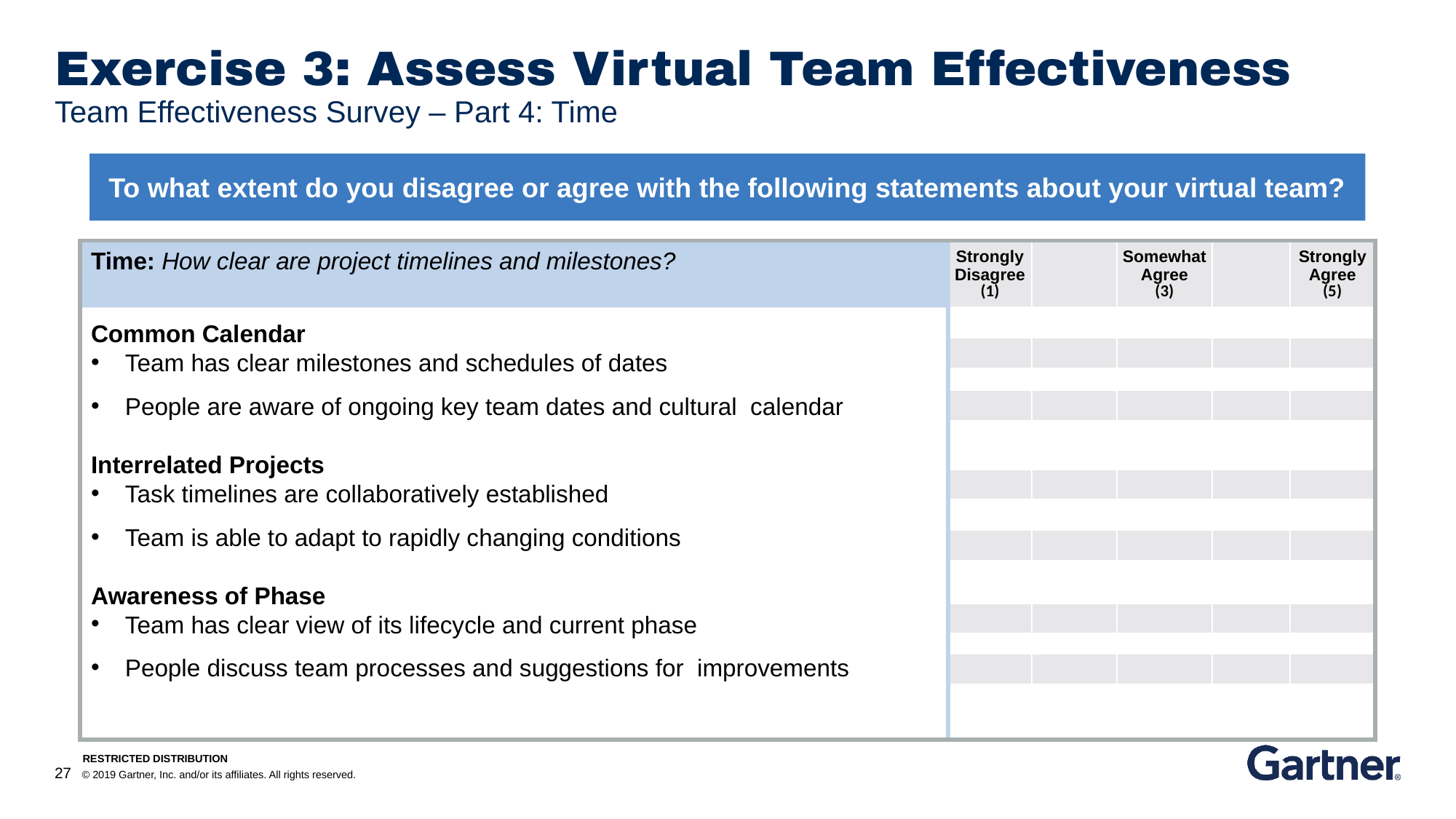

# Exercise 3: Assess Virtual Team Effectiveness Team Effectiveness Survey – Part 4: Time
To what extent do you disagree or agree with the following statements about your virtual team?
| Strongly Disagree (1) |  | Somewhat Agree (3) |  | Strongly Agree (5) |
| --- | --- | --- | --- | --- |
|  |  |  |  |  |
|  |  |  |  |  |
|  |  |  |  |  |
|  |  |  |  |  |
|  |  |  |  |  |
|  |  |  |  |  |
|  |  |  |  |  |
|  |  |  |  |  |
|  |  |  |  |  |
|  |  |  |  |  |
|  |  |  |  |  |
|  |  |  |  |  |
|  |  |  |  |  |
Time: How clear are project timelines and milestones?

Common Calendar
Team has clear milestones and schedules of dates

People are aware of ongoing key team dates and cultural  calendar

Interrelated Projects
Task timelines are collaboratively established

Team is able to adapt to rapidly changing conditions

Awareness of Phase
Team has clear view of its lifecycle and current phase

People discuss team processes and suggestions for  improvements